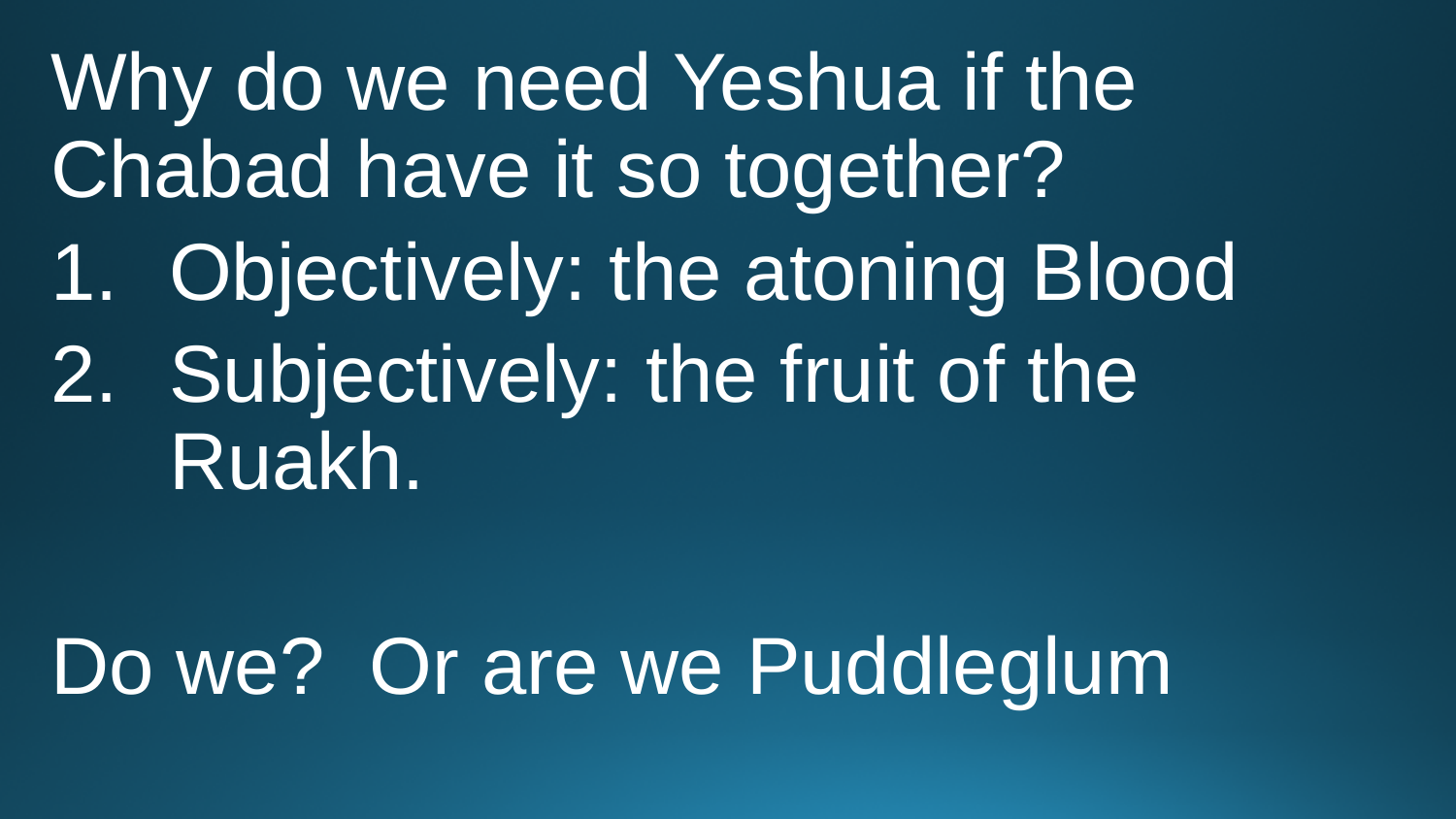

Why do we need Yeshua if the Chabad have it so together?
Objectively: the atoning Blood
Subjectively: the fruit of the Ruakh.

Do we?  Or are we Puddleglum